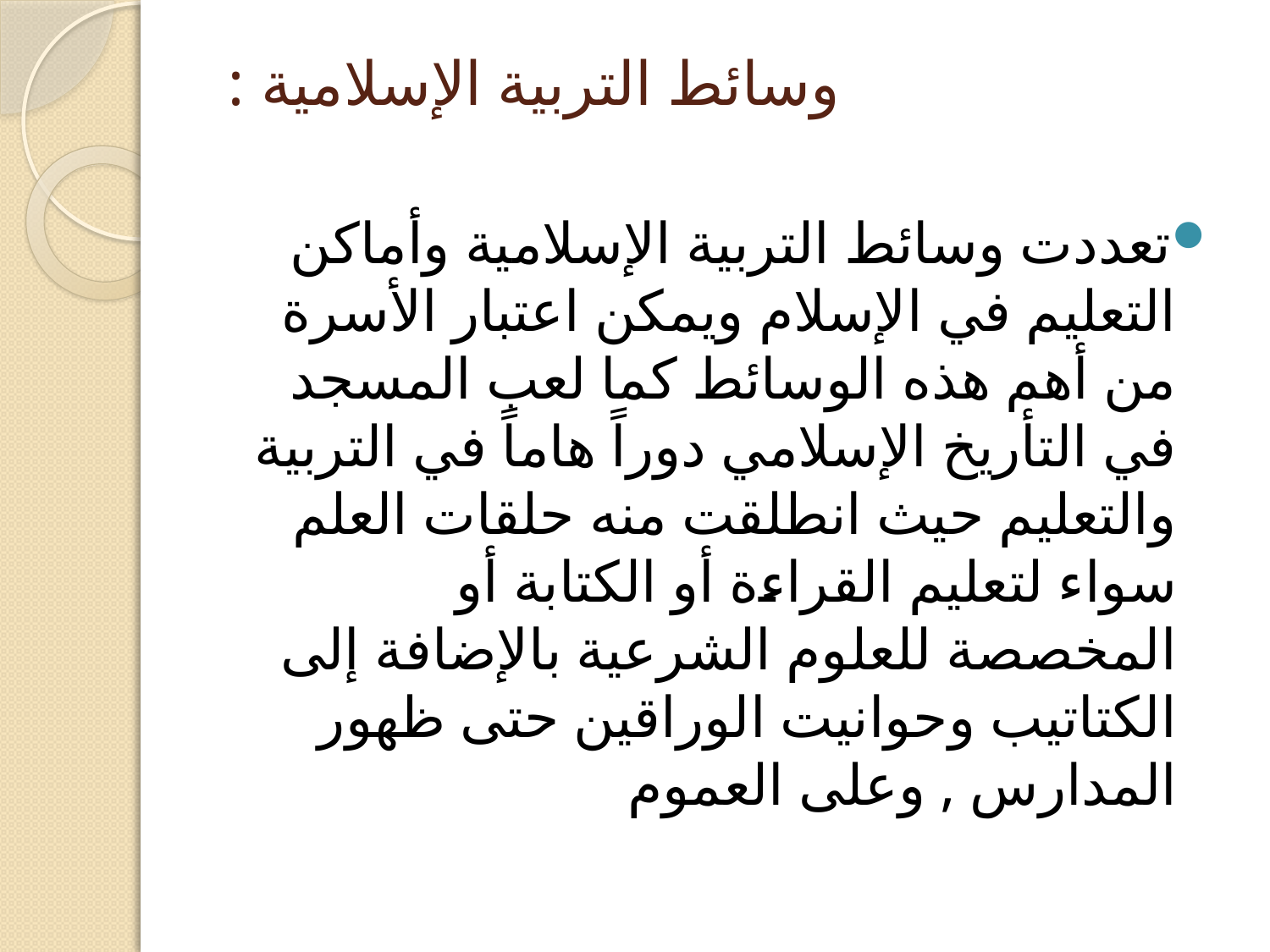

# وسائط التربية الإسلامية :
تعددت وسائط التربية الإسلامية وأماكن التعليم في الإسلام ويمكن اعتبار الأسرة من أهم هذه الوسائط كما لعب المسجد في التأريخ الإسلامي دوراً هاماً في التربية والتعليم حيث انطلقت منه حلقات العلم سواء لتعليم القراءة أو الكتابة أو المخصصة للعلوم الشرعية بالإضافة إلى الكتاتيب وحوانيت الوراقين حتى ظهور المدارس , وعلى العموم